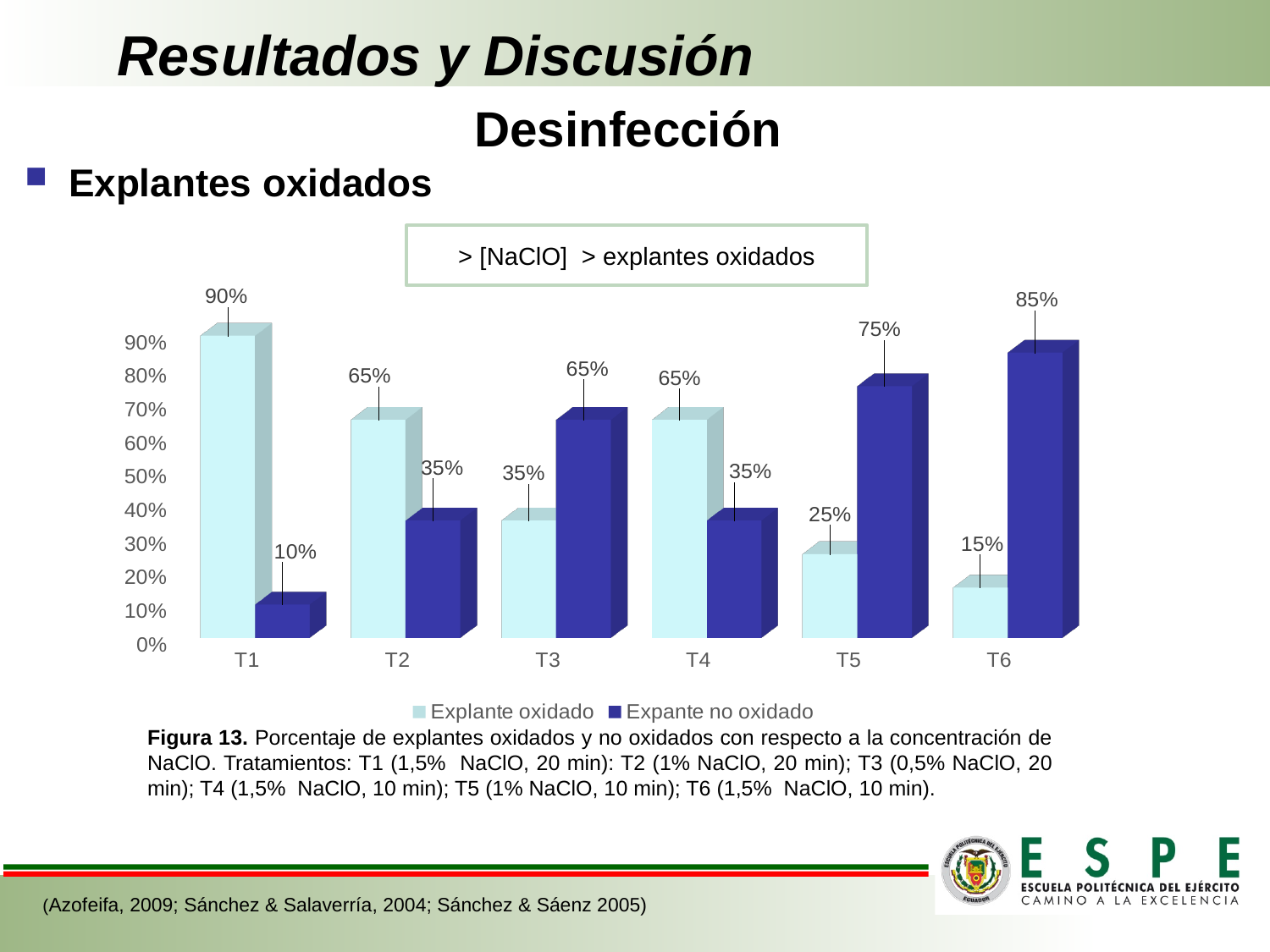

Resultados y Discusión
Desinfección
Explantes oxidados
> [NaClO]  > explantes oxidados

[unsupported chart]

Figura 13. Porcentaje de explantes oxidados y no oxidados con respecto a la concentración de NaClO. Tratamientos: T1 (1,5%  NaClO, 20 min): T2 (1% NaClO, 20 min); T3 (0,5% NaClO, 20 min); T4 (1,5%  NaClO, 10 min); T5 (1% NaClO, 10 min); T6 (1,5%  NaClO, 10 min).
(Azofeifa, 2009; Sánchez & Salaverría, 2004; Sánchez & Sáenz 2005)